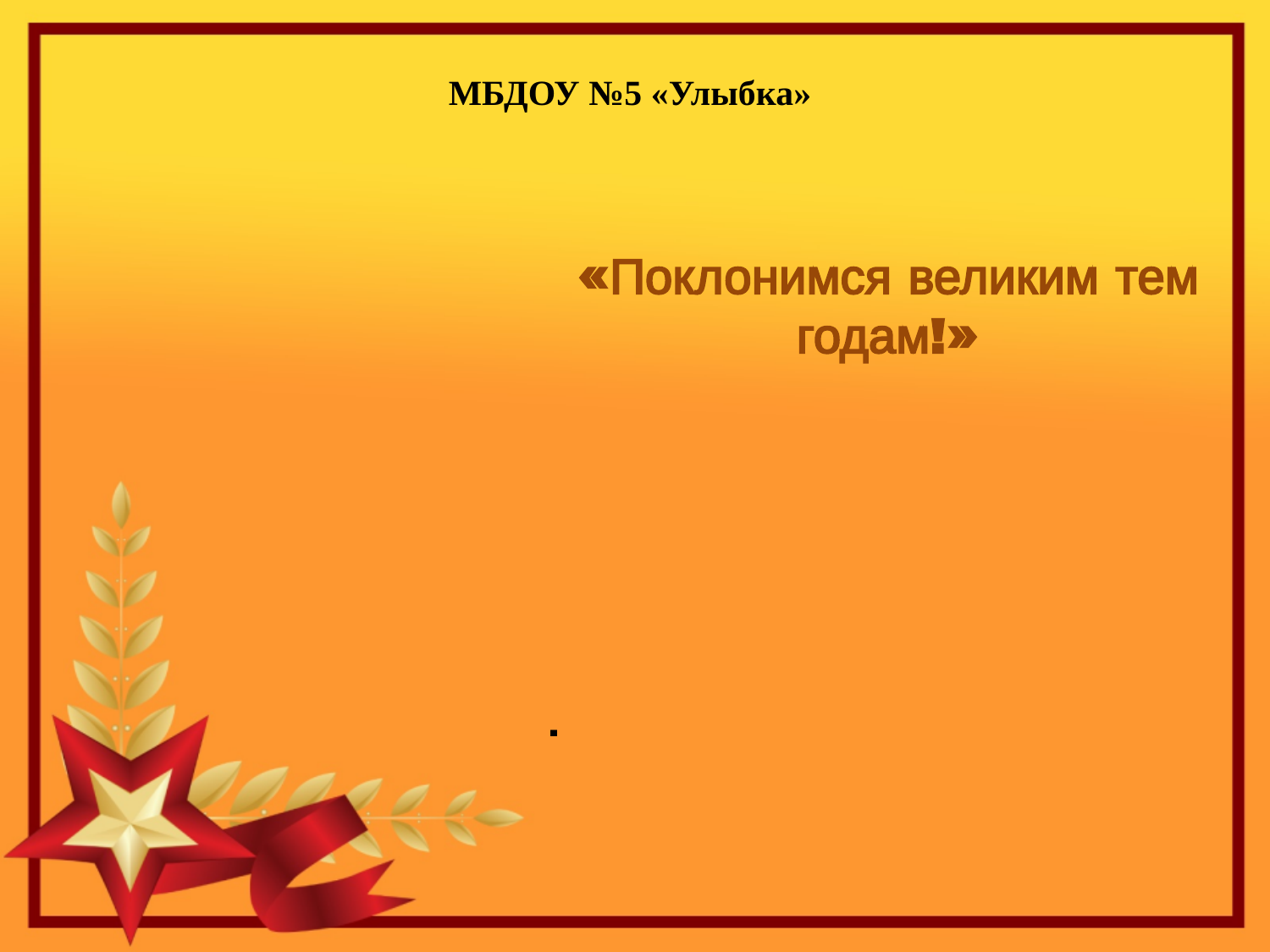

# МБДОУ №5 «Улыбка»

.
«Поклонимся великим тем годам!»